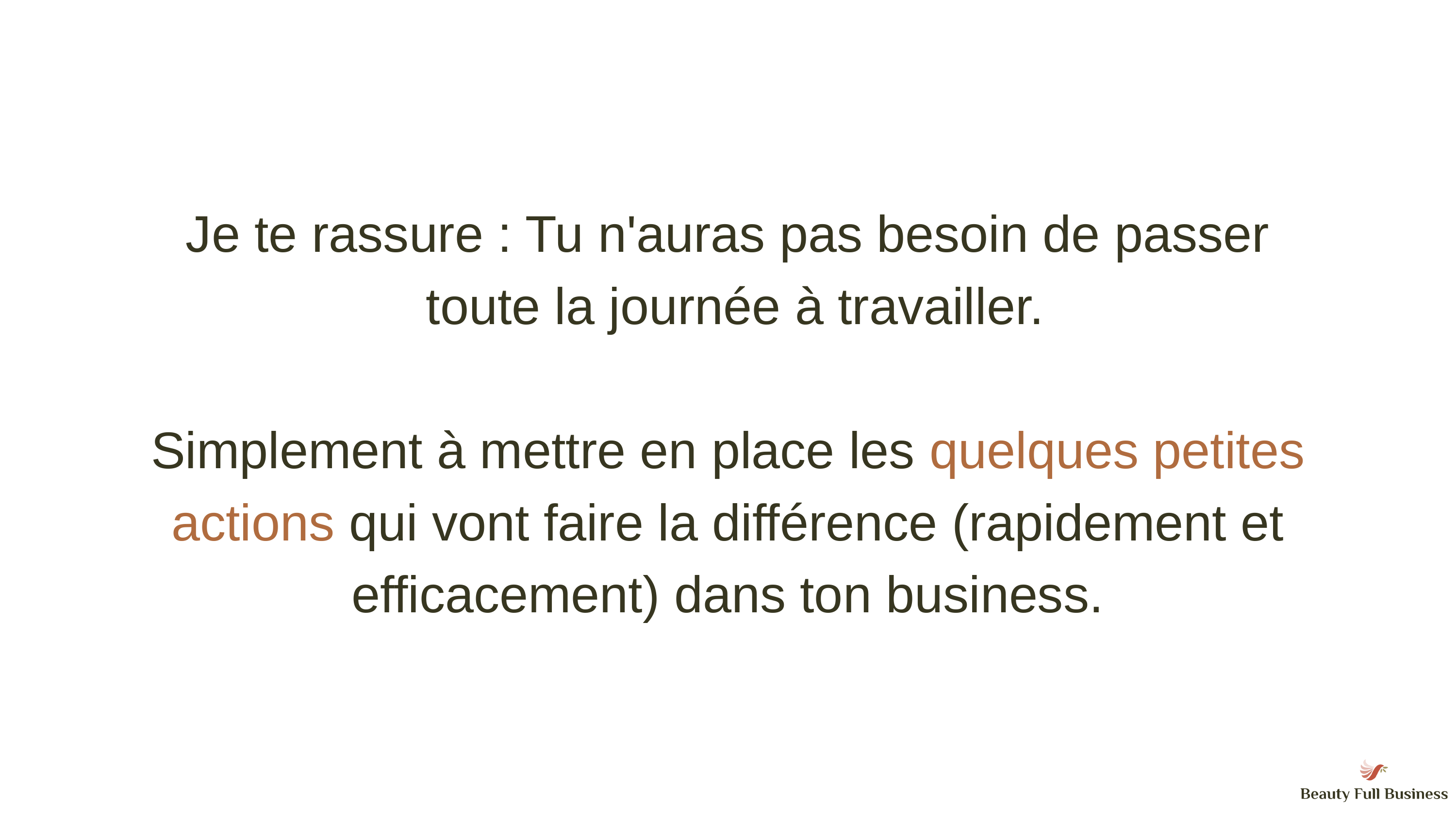

Je te rassure : Tu n'auras pas besoin de passer
 toute la journée à travailler.

Simplement à mettre en place les quelques petites actions qui vont faire la différence (rapidement et efficacement) dans ton business.